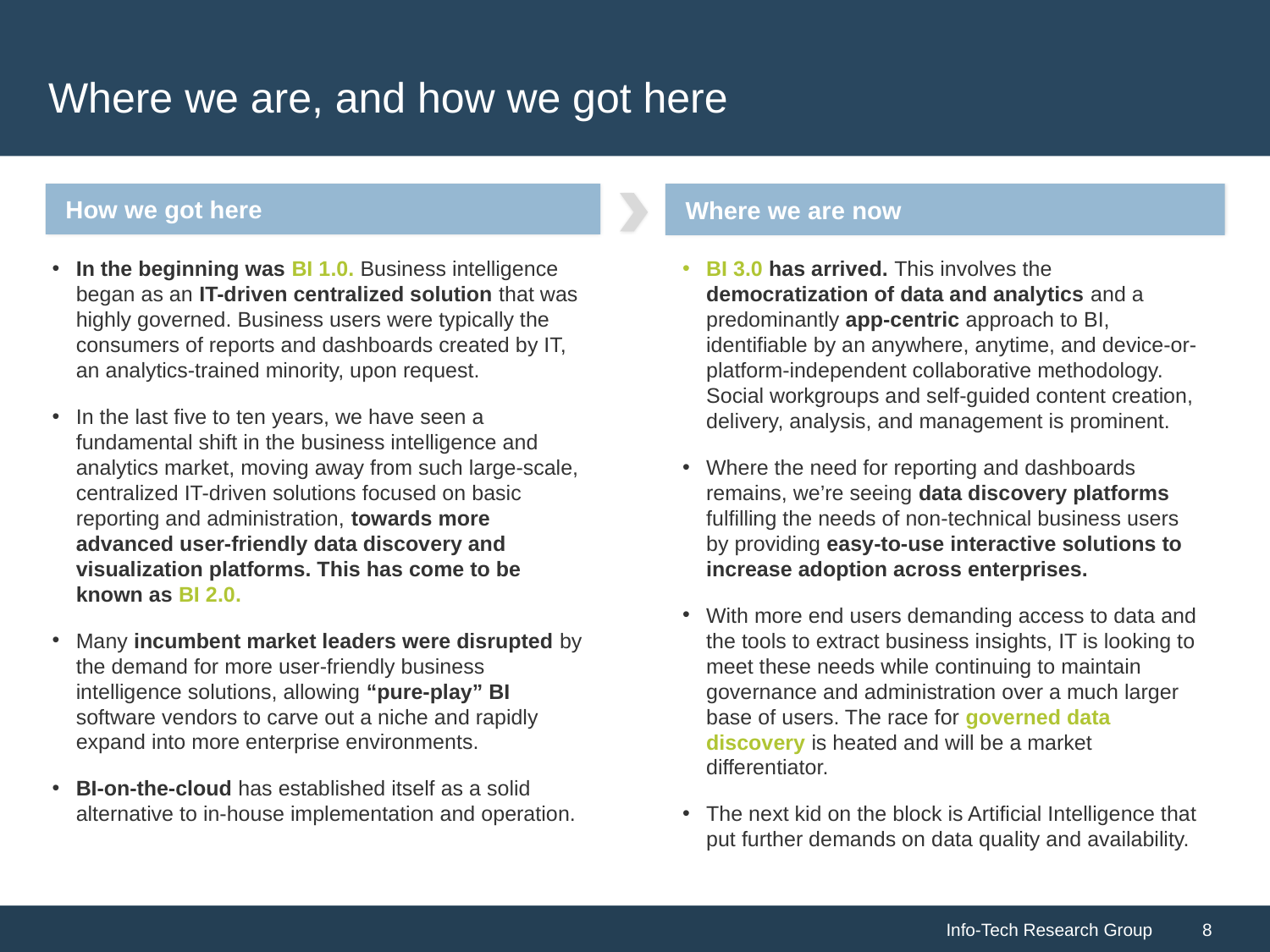

# Where we are, and how we got here
How we got here
Where we are now

In the beginning was BI 1.0. Business intelligence began as an IT-driven centralized solution that was highly governed. Business users were typically the consumers of reports and dashboards created by IT, an analytics-trained minority, upon request.
In the last five to ten years, we have seen a fundamental shift in the business intelligence and analytics market, moving away from such large-scale, centralized IT-driven solutions focused on basic reporting and administration, towards more advanced user-friendly data discovery and visualization platforms. This has come to be known as BI 2.0.
Many incumbent market leaders were disrupted by the demand for more user-friendly business intelligence solutions, allowing “pure-play” BI software vendors to carve out a niche and rapidly expand into more enterprise environments.
BI-on-the-cloud has established itself as a solid alternative to in-house implementation and operation.
BI 3.0 has arrived. This involves the democratization of data and analytics and a predominantly app-centric approach to BI, identifiable by an anywhere, anytime, and device-or-platform-independent collaborative methodology. Social workgroups and self-guided content creation, delivery, analysis, and management is prominent.
Where the need for reporting and dashboards remains, we’re seeing data discovery platforms fulfilling the needs of non-technical business users by providing easy-to-use interactive solutions to increase adoption across enterprises.
With more end users demanding access to data and the tools to extract business insights, IT is looking to meet these needs while continuing to maintain governance and administration over a much larger base of users. The race for governed data discovery is heated and will be a market differentiator.
The next kid on the block is Artificial Intelligence that put further demands on data quality and availability.